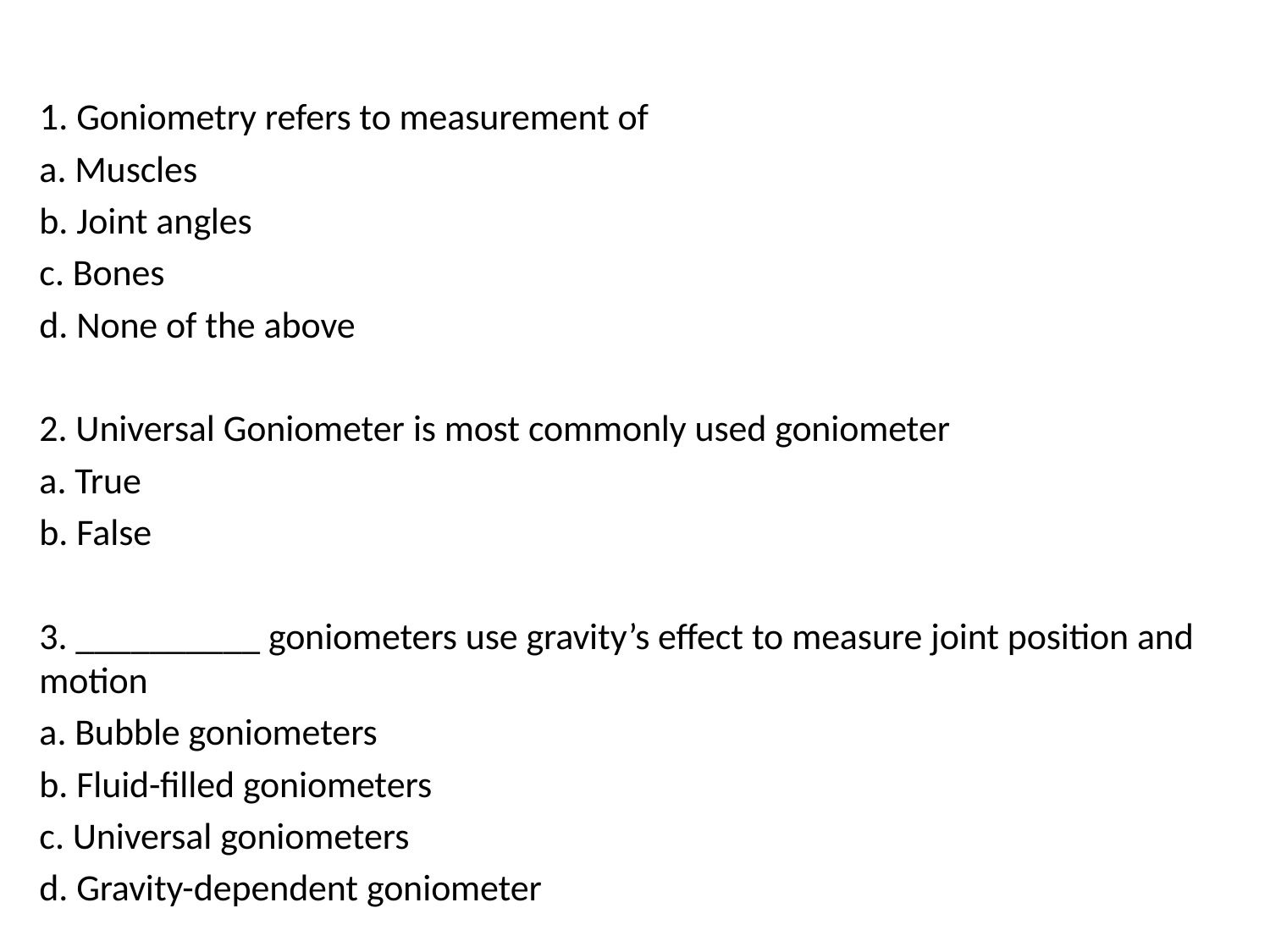

1. Goniometry refers to measurement of
	a. Muscles
	b. Joint angles
	c. Bones
	d. None of the above

2. Universal Goniometer is most commonly used goniometer
	a. True
	b. False

3. __________ goniometers use gravity’s effect to measure joint position and motion
	a. Bubble goniometers
	b. Fluid-filled goniometers
	c. Universal goniometers
	d. Gravity-dependent goniometer